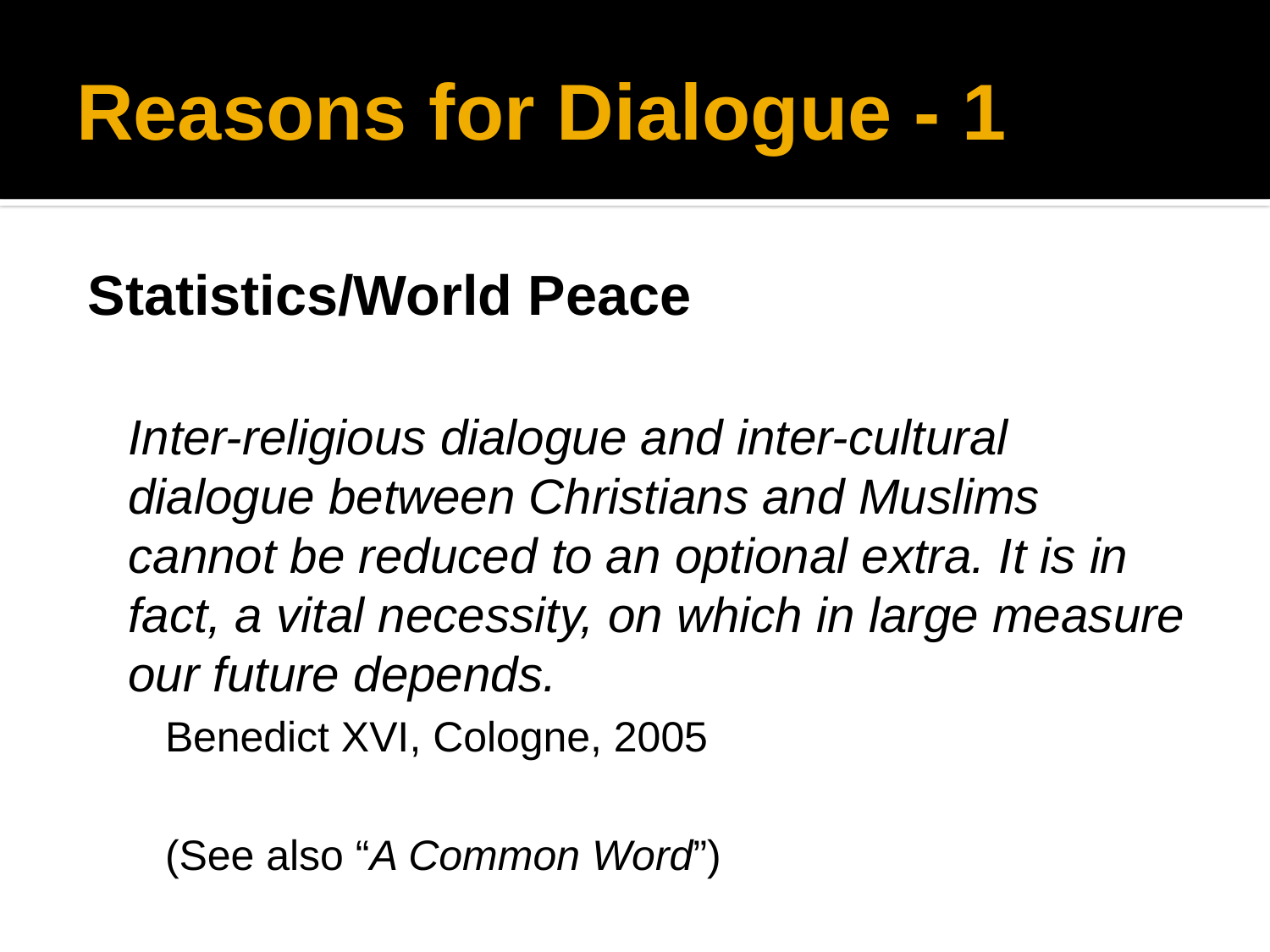

# Reasons for Dialogue - 1
Statistics/World Peace

Inter-religious dialogue and inter-cultural dialogue between Christians and Muslims cannot be reduced to an optional extra. It is in fact, a vital necessity, on which in large measure our future depends.
Benedict XVI, Cologne, 2005

(See also “A Common Word”)